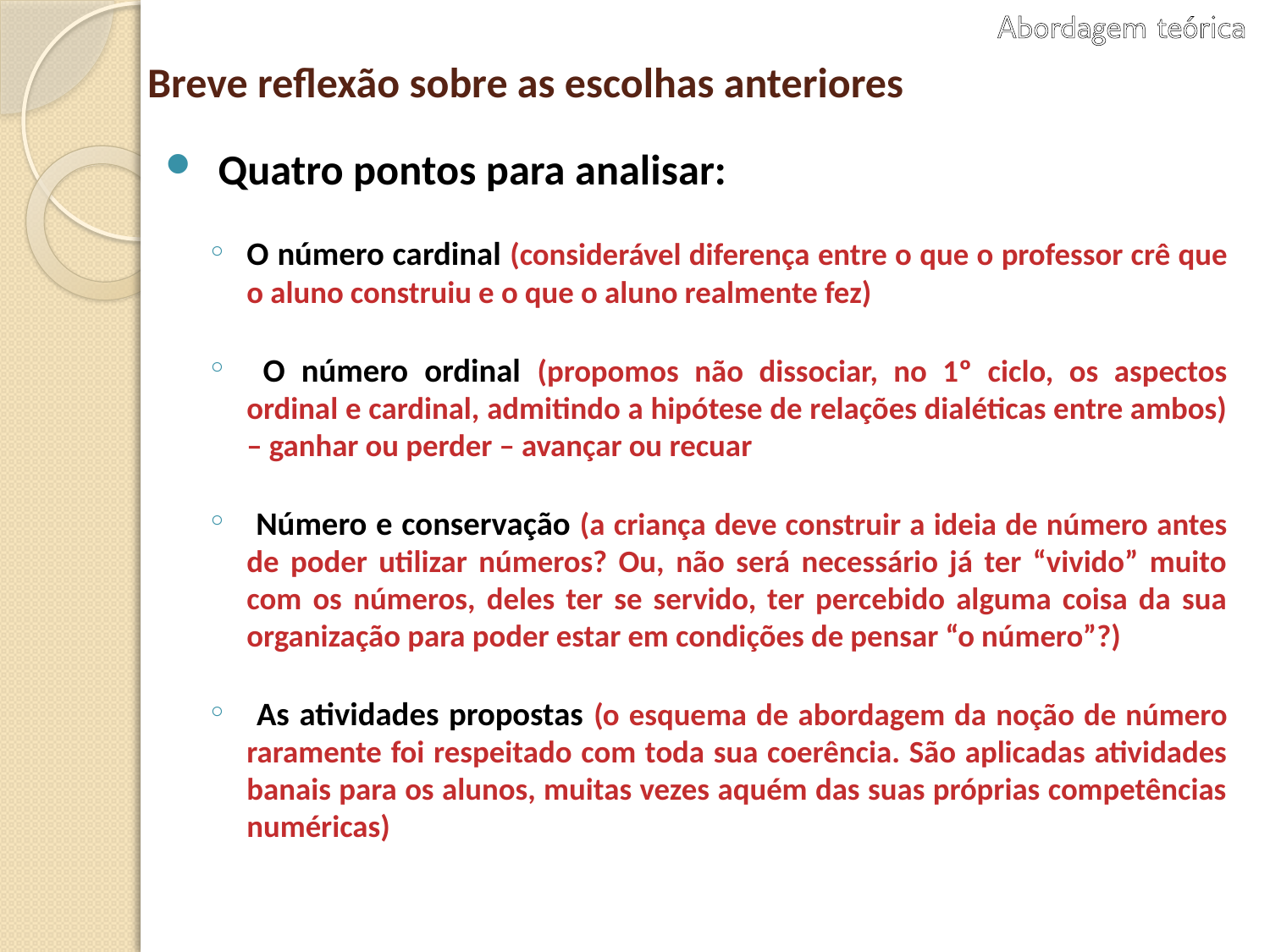

Abordagem teórica

# Breve reflexão sobre as escolhas anteriores
 Quatro pontos para analisar:
O número cardinal (considerável diferença entre o que o professor crê que o aluno construiu e o que o aluno realmente fez)
 O número ordinal (propomos não dissociar, no 1º ciclo, os aspectos ordinal e cardinal, admitindo a hipótese de relações dialéticas entre ambos) – ganhar ou perder – avançar ou recuar
 Número e conservação (a criança deve construir a ideia de número antes de poder utilizar números? Ou, não será necessário já ter “vivido” muito com os números, deles ter se servido, ter percebido alguma coisa da sua organização para poder estar em condições de pensar “o número”?)
 As atividades propostas (o esquema de abordagem da noção de número raramente foi respeitado com toda sua coerência. São aplicadas atividades banais para os alunos, muitas vezes aquém das suas próprias competências numéricas)